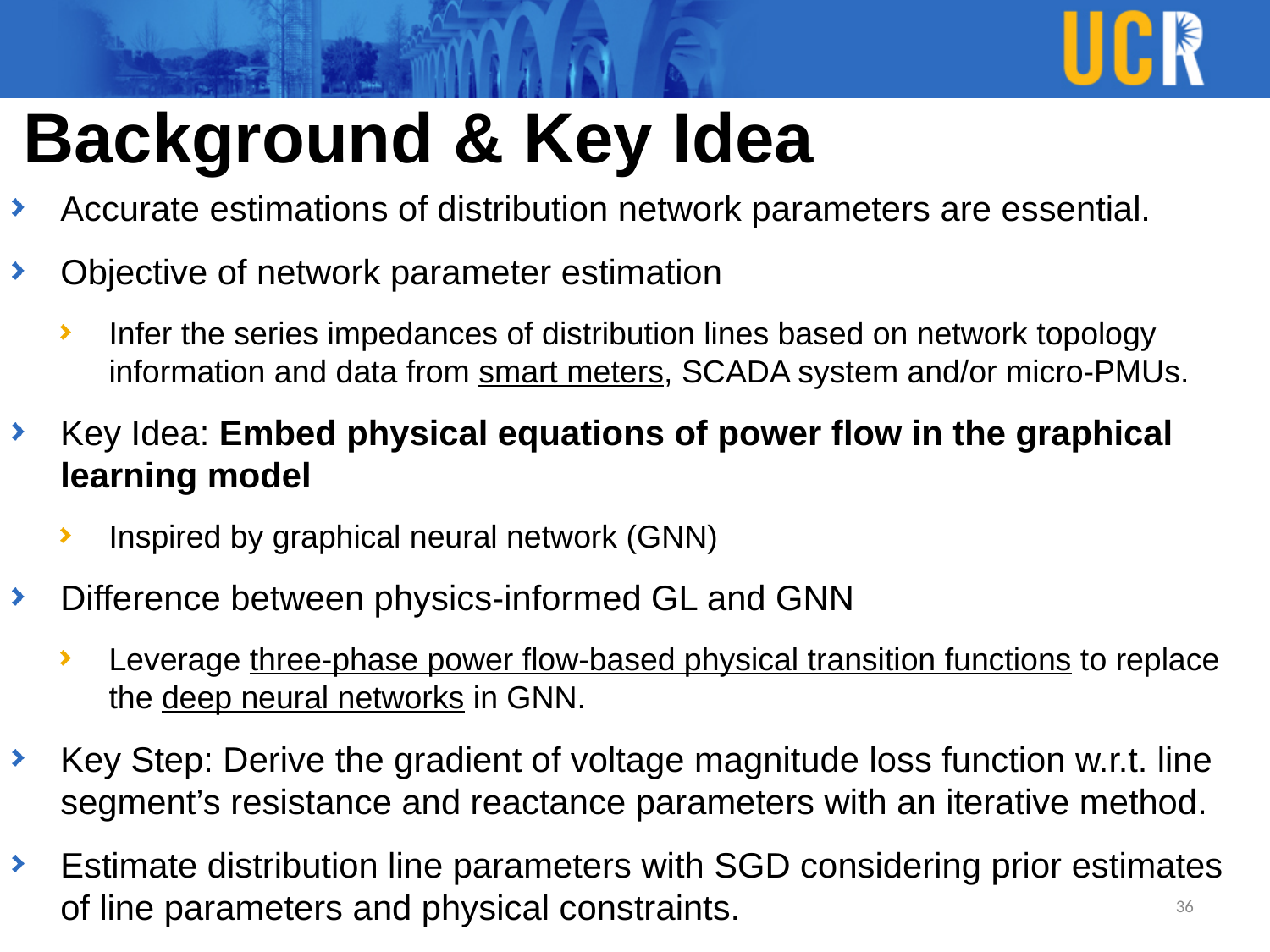

Background & Key Idea
Accurate estimations of distribution network parameters are essential.
Objective of network parameter estimation
Infer the series impedances of distribution lines based on network topology information and data from smart meters, SCADA system and/or micro-PMUs.
Key Idea: Embed physical equations of power flow in the graphical learning model
Inspired by graphical neural network (GNN)
Difference between physics-informed GL and GNN
Leverage three-phase power flow-based physical transition functions to replace the deep neural networks in GNN.
Key Step: Derive the gradient of voltage magnitude loss function w.r.t. line segment’s resistance and reactance parameters with an iterative method.
Estimate distribution line parameters with SGD considering prior estimates of line parameters and physical constraints.

36